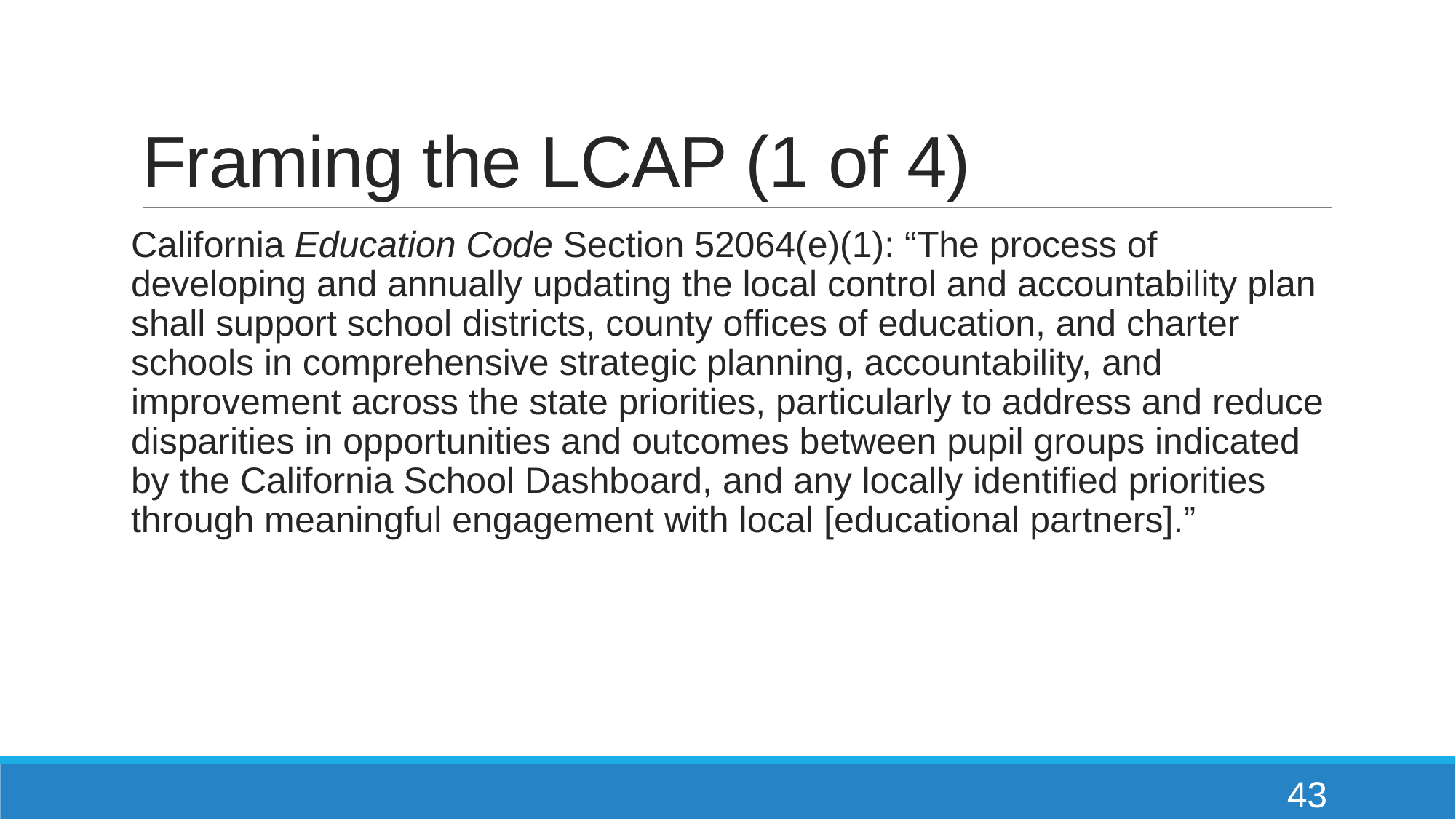

# Framing the LCAP (1 of 4)
California Education Code Section 52064(e)(1): “The process of developing and annually updating the local control and accountability plan shall support school districts, county offices of education, and charter schools in comprehensive strategic planning, accountability, and improvement across the state priorities, particularly to address and reduce disparities in opportunities and outcomes between pupil groups indicated by the California School Dashboard, and any locally identified priorities through meaningful engagement with local [educational partners].”
43